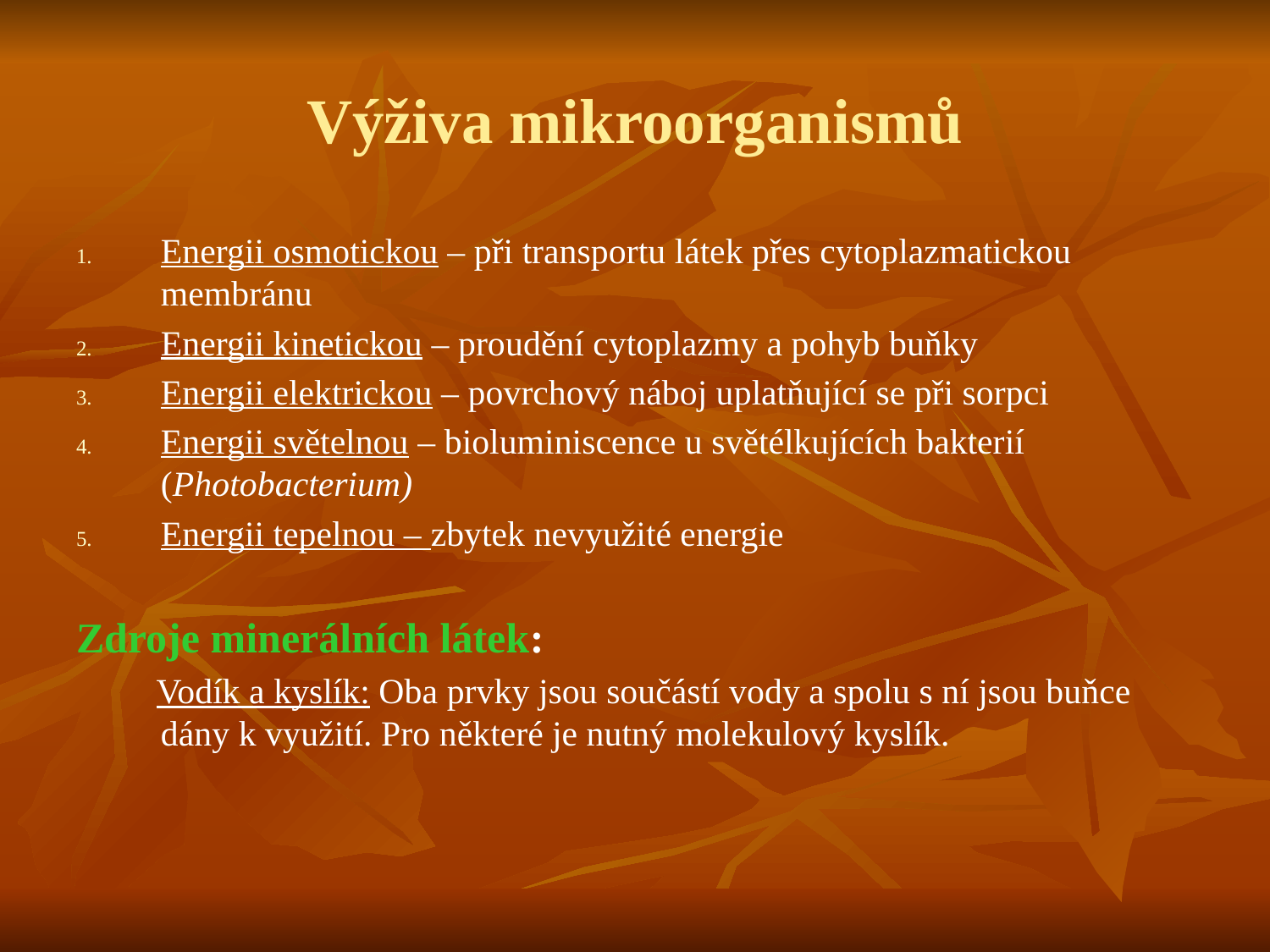

# Výživa mikroorganismů
Energii osmotickou – při transportu látek přes cytoplazmatickou membránu
Energii kinetickou – proudění cytoplazmy a pohyb buňky
Energii elektrickou – povrchový náboj uplatňující se při sorpci
Energii světelnou – bioluminiscence u světélkujících bakterií (Photobacterium)
Energii tepelnou – zbytek nevyužité energie

Zdroje minerálních látek:
         Vodík a kyslík: Oba prvky jsou součástí vody a spolu s ní jsou buňce dány k využití. Pro některé je nutný molekulový kyslík.